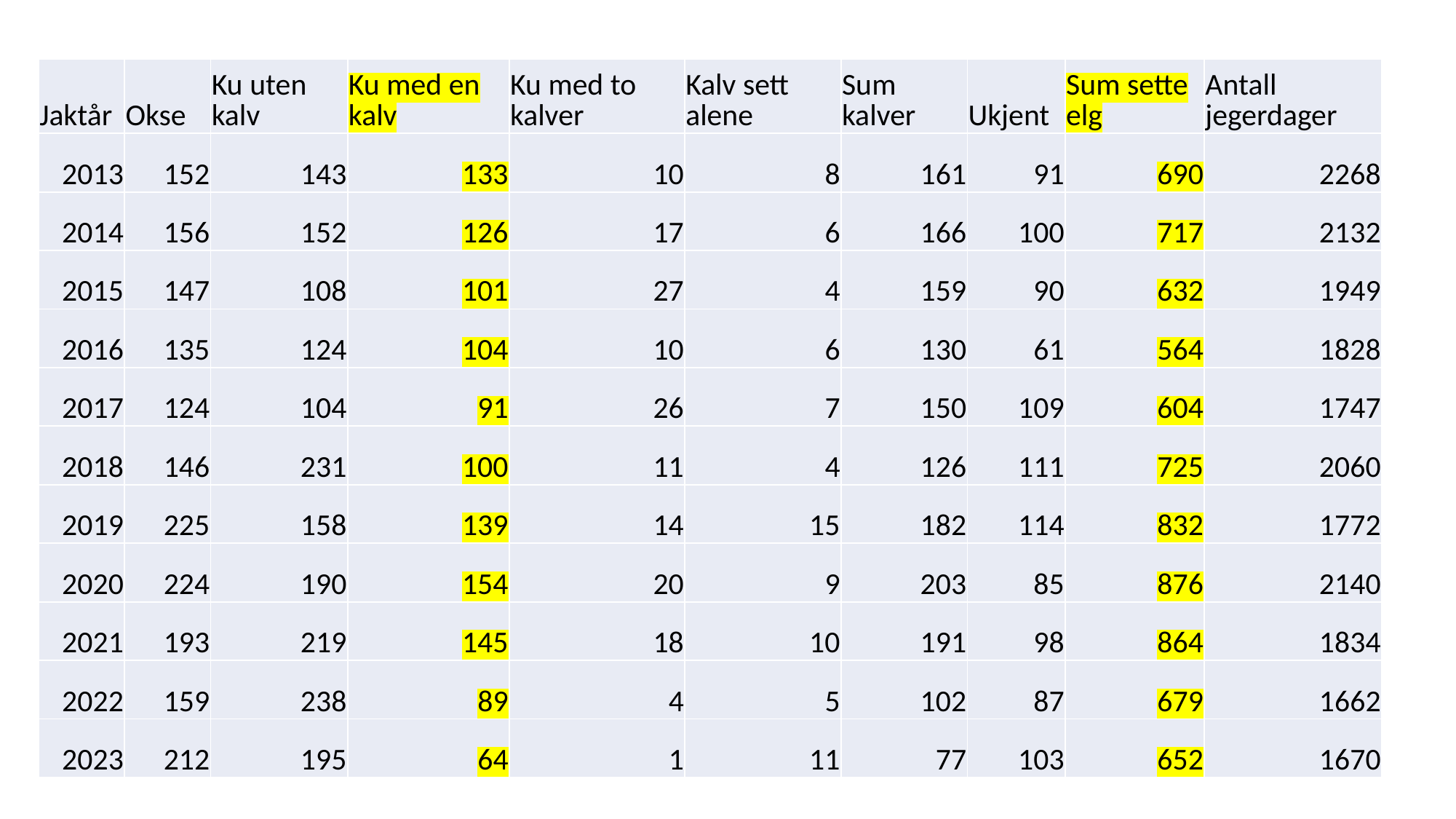

| Jaktår | Okse | Ku uten kalv | Ku med en kalv | Ku med to kalver | Kalv sett alene | Sum kalver | Ukjent | Sum sette elg | Antall jegerdager |
| --- | --- | --- | --- | --- | --- | --- | --- | --- | --- |
| 2013 | 152 | 143 | 133 | 10 | 8 | 161 | 91 | 690 | 2268 |
| 2014 | 156 | 152 | 126 | 17 | 6 | 166 | 100 | 717 | 2132 |
| 2015 | 147 | 108 | 101 | 27 | 4 | 159 | 90 | 632 | 1949 |
| 2016 | 135 | 124 | 104 | 10 | 6 | 130 | 61 | 564 | 1828 |
| 2017 | 124 | 104 | 91 | 26 | 7 | 150 | 109 | 604 | 1747 |
| 2018 | 146 | 231 | 100 | 11 | 4 | 126 | 111 | 725 | 2060 |
| 2019 | 225 | 158 | 139 | 14 | 15 | 182 | 114 | 832 | 1772 |
| 2020 | 224 | 190 | 154 | 20 | 9 | 203 | 85 | 876 | 2140 |
| 2021 | 193 | 219 | 145 | 18 | 10 | 191 | 98 | 864 | 1834 |
| 2022 | 159 | 238 | 89 | 4 | 5 | 102 | 87 | 679 | 1662 |
| 2023 | 212 | 195 | 64 | 1 | 11 | 77 | 103 | 652 | 1670 |